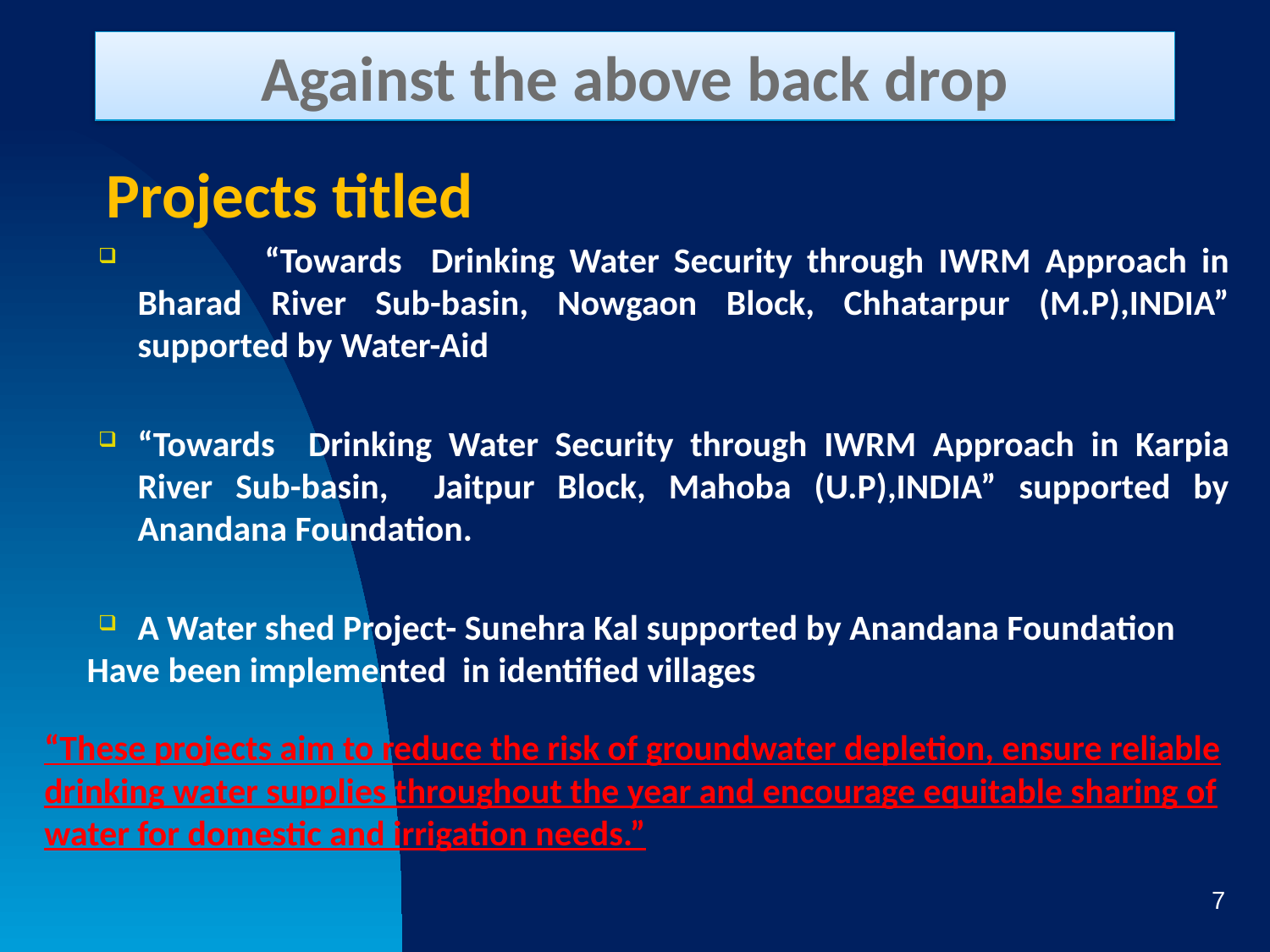

Against the above back drop
 Projects titled
	“Towards  Drinking Water Security through IWRM Approach in Bharad River Sub-basin, Nowgaon Block, Chhatarpur (M.P),INDIA” supported by Water-Aid

“Towards  Drinking Water Security through IWRM Approach in Karpia River Sub-basin,  Jaitpur Block, Mahoba (U.P),INDIA” supported by Anandana Foundation.

A Water shed Project- Sunehra Kal supported by Anandana Foundation
Have been implemented  in identified villages

“These projects aim to reduce the risk of groundwater depletion, ensure reliable drinking water supplies throughout the year and encourage equitable sharing of water for domestic and irrigation needs.”
7